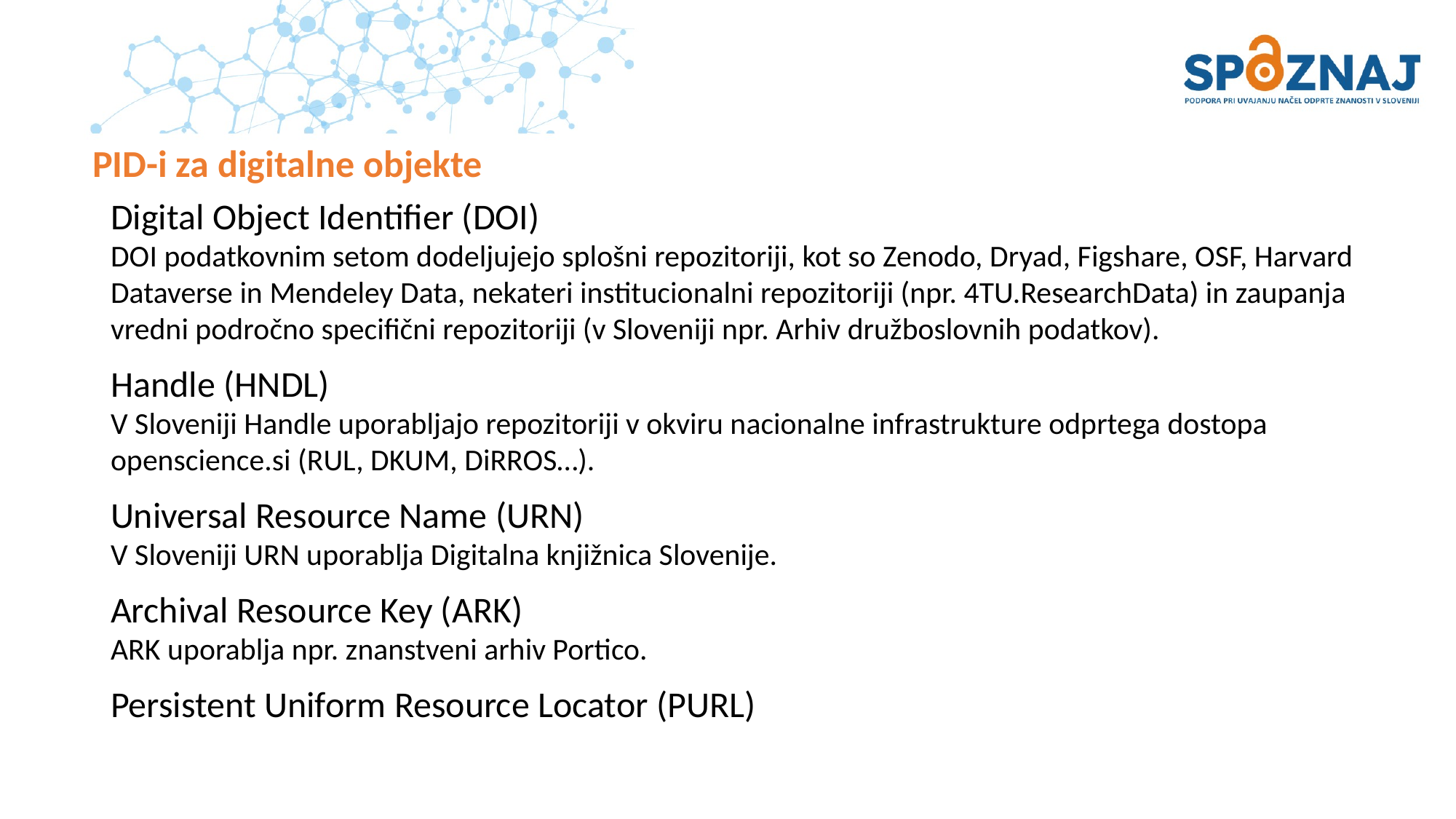

# PID-i za digitalne objekte
Digital Object Identifier (DOI)
DOI podatkovnim setom dodeljujejo splošni repozitoriji, kot so Zenodo, Dryad, Figshare, OSF, Harvard Dataverse in Mendeley Data, nekateri institucionalni repozitoriji (npr. 4TU.ResearchData) in zaupanja vredni področno specifični repozitoriji (v Sloveniji npr. Arhiv družboslovnih podatkov).

Handle (HNDL)
V Sloveniji Handle uporabljajo repozitoriji v okviru nacionalne infrastrukture odprtega dostopa openscience.si (RUL, DKUM, DiRROS…).

Universal Resource Name (URN)
V Sloveniji URN uporablja Digitalna knjižnica Slovenije.

Archival Resource Key (ARK)
ARK uporablja npr. znanstveni arhiv Portico.

Persistent Uniform Resource Locator (PURL)